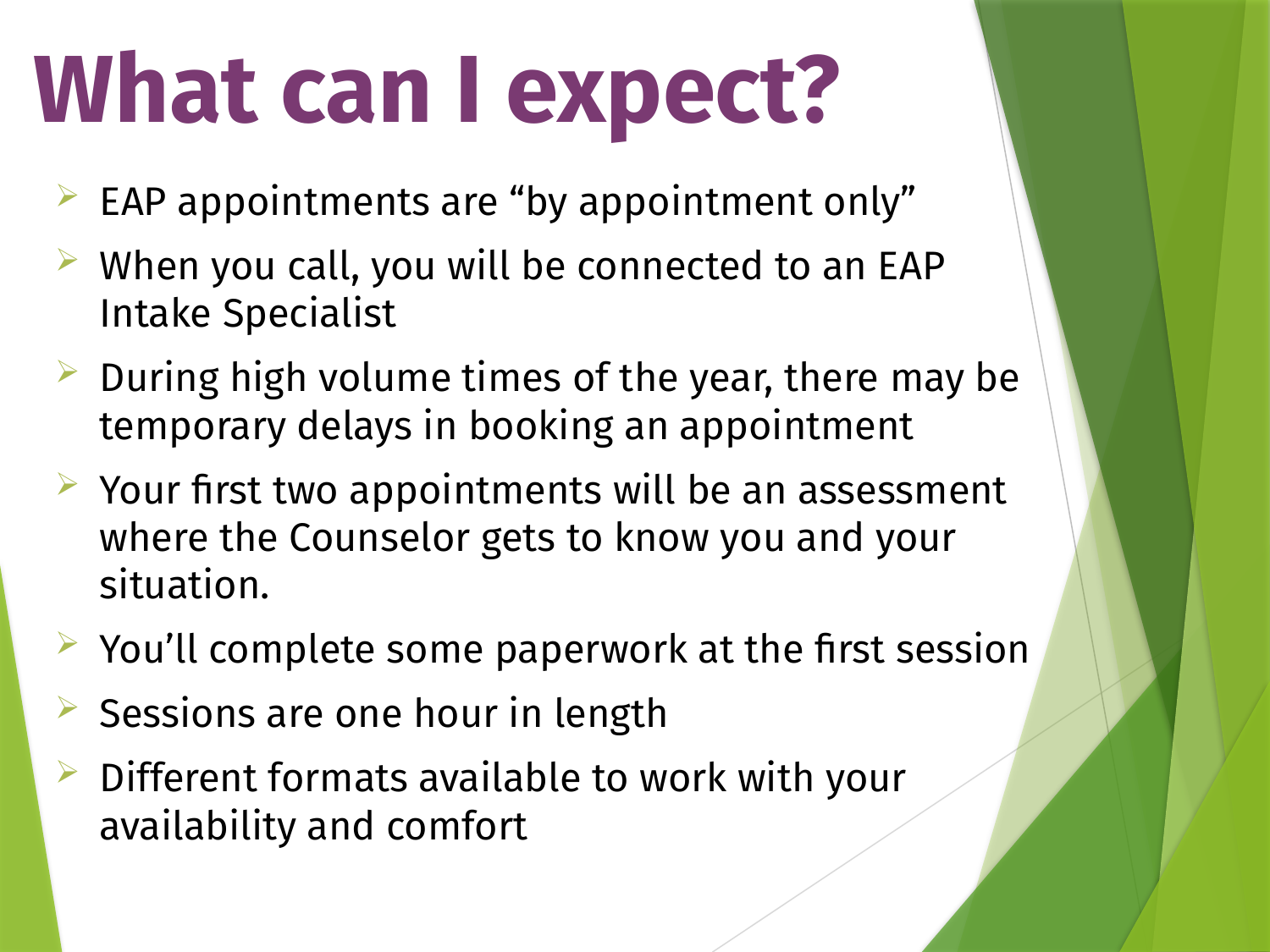

# What can I expect?
EAP appointments are “by appointment only”
When you call, you will be connected to an EAP Intake Specialist
During high volume times of the year, there may be temporary delays in booking an appointment
Your first two appointments will be an assessment where the Counselor gets to know you and your situation.
You’ll complete some paperwork at the first session
Sessions are one hour in length
Different formats available to work with your availability and comfort